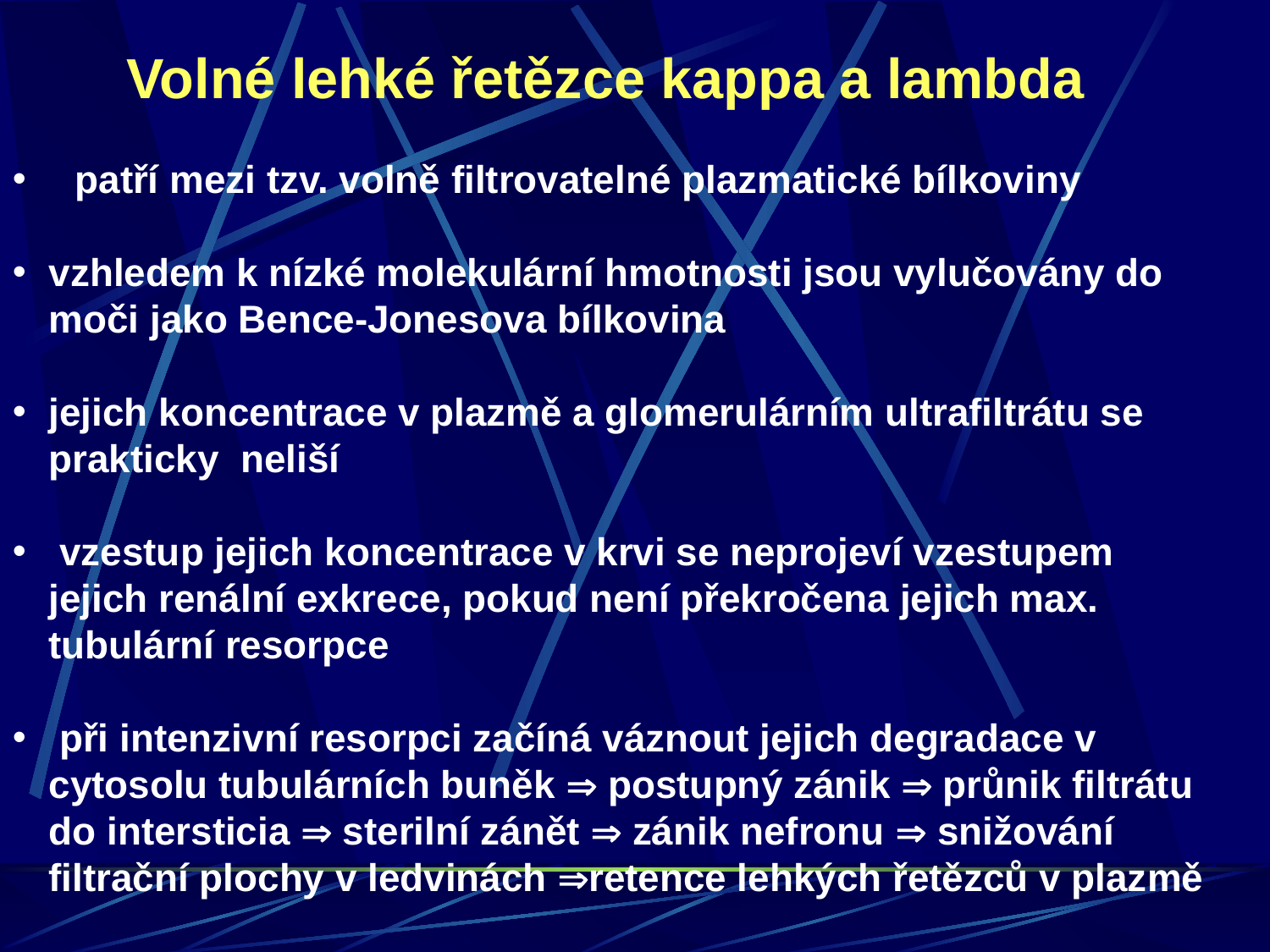

Volné lehké řetězce kappa a lambda
   patří mezi tzv. volně filtrovatelné plazmatické bílkoviny

vzhledem k nízké molekulární hmotnosti jsou vylučovány do      moči jako Bence-Jonesova bílkovina

jejich koncentrace v plazmě a glomerulárním ultrafiltrátu se prakticky  neliší

 vzestup jejich koncentrace v krvi se neprojeví vzestupem jejich renální exkrece, pokud není překročena jejich max. tubulární resorpce

 při intenzivní resorpci začíná váznout jejich degradace v cytosolu tubulárních buněk ⇒ postupný zánik ⇒ průnik filtrátu do intersticia ⇒ sterilní zánět ⇒ zánik nefronu ⇒ snižování filtrační plochy v ledvinách ⇒retence lehkých řetězců v plazmě